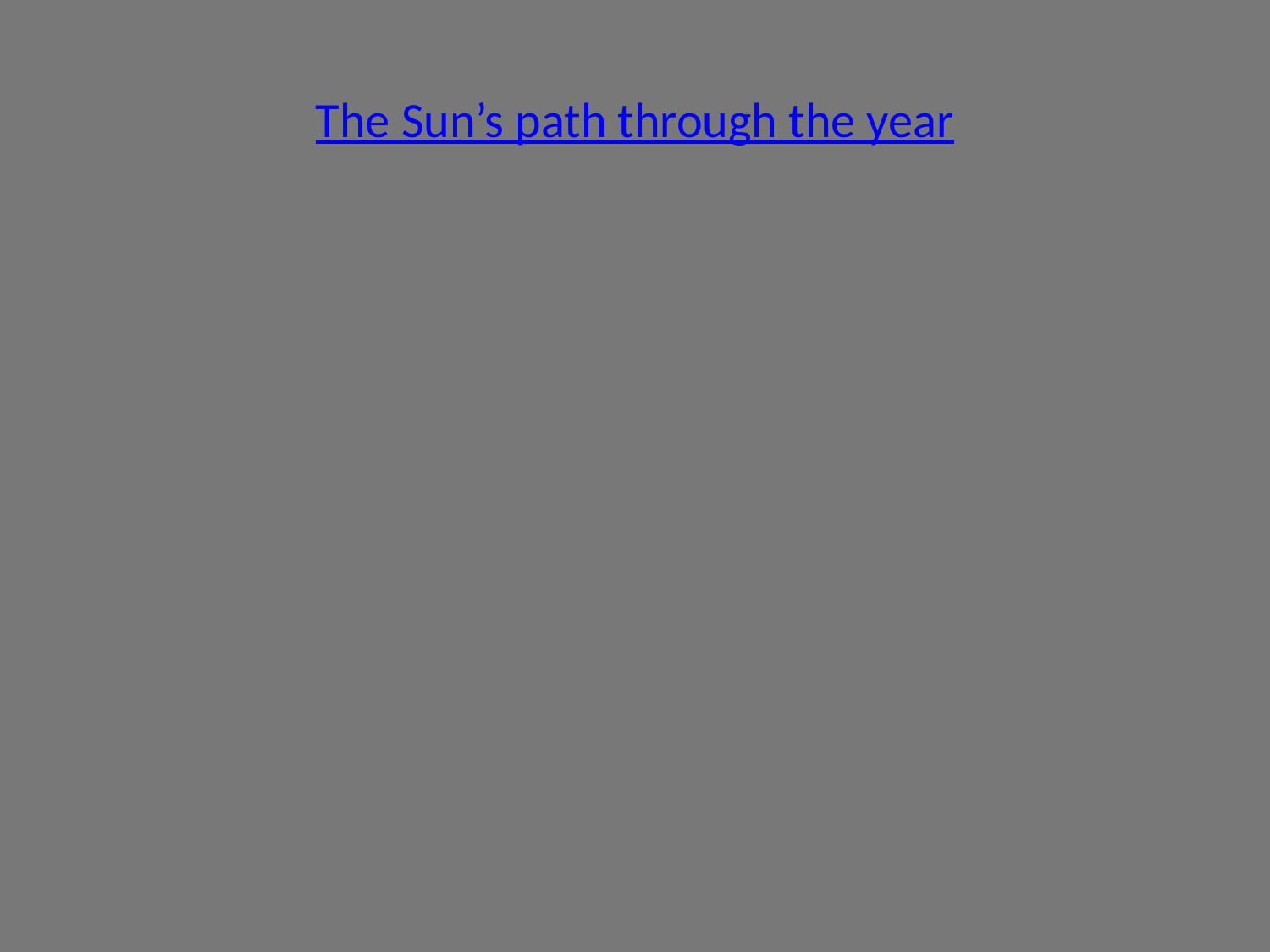

# The Sun’s path through the year